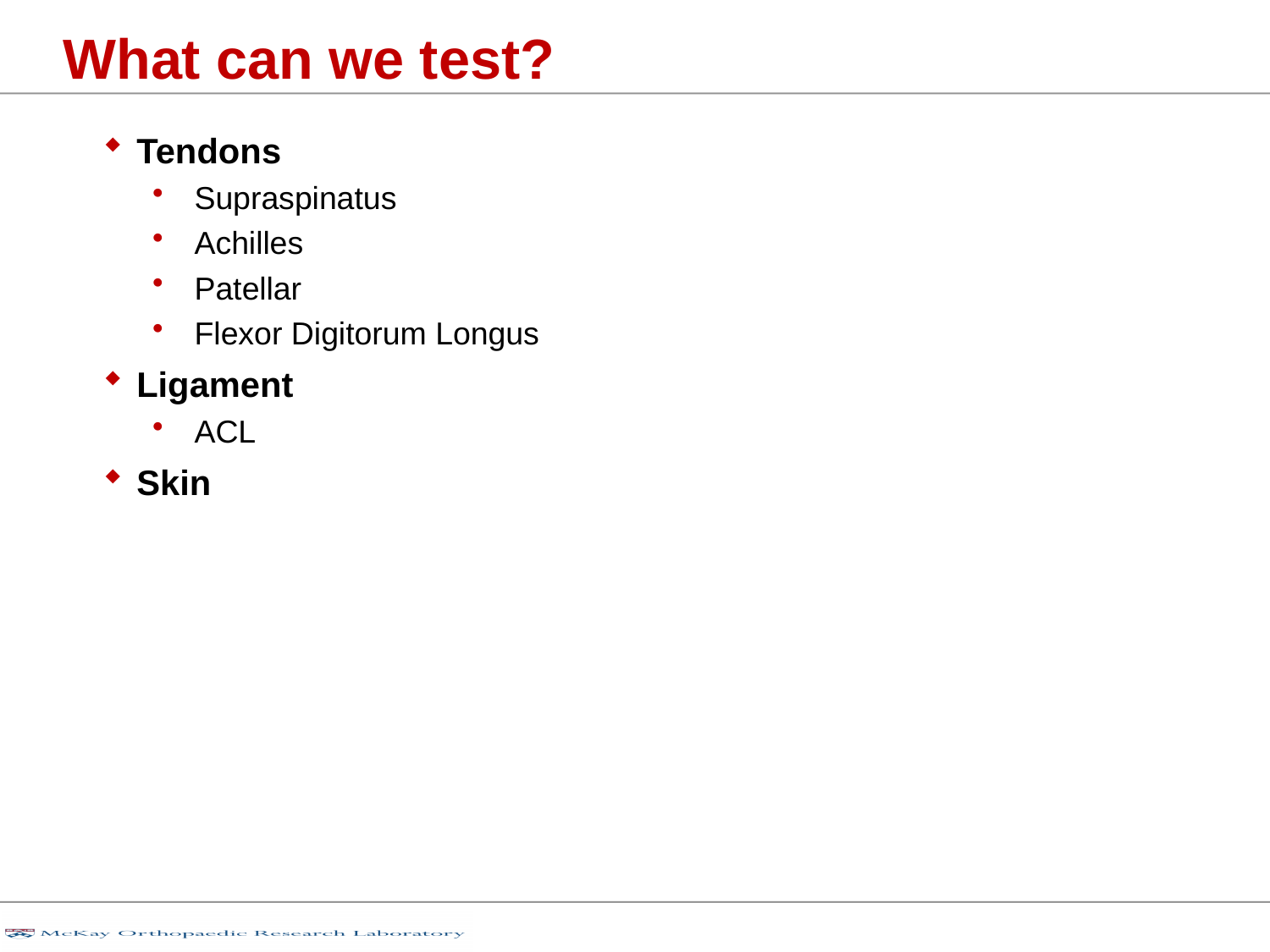

# What can we test?
Tendons
Supraspinatus
Achilles
Patellar
Flexor Digitorum Longus
Ligament
ACL
Skin